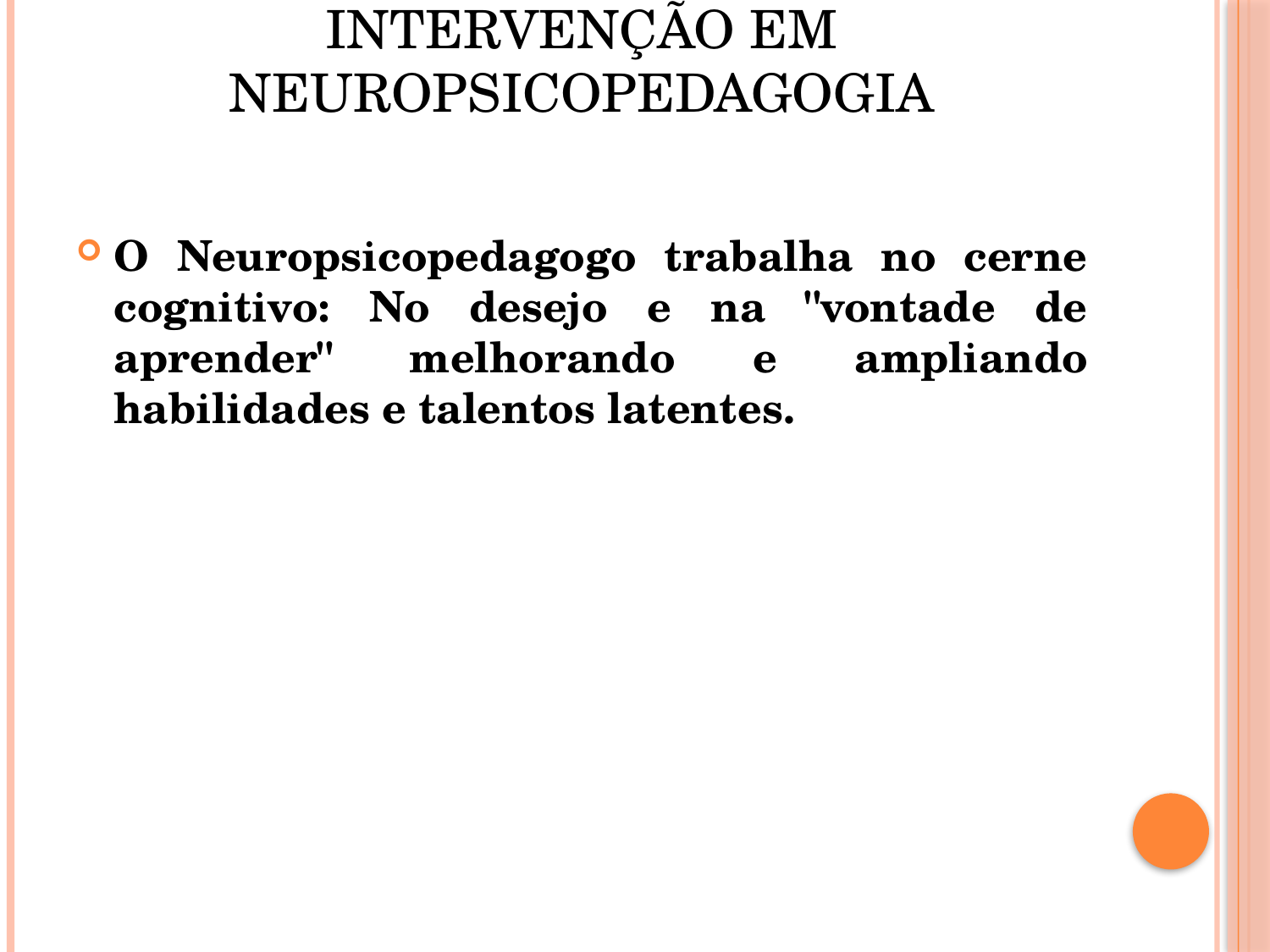

# Intervenção em Neuropsicopedagogia
O Neuropsicopedagogo trabalha no cerne cognitivo: No desejo e na "vontade de aprender" melhorando e ampliando habilidades e talentos latentes.